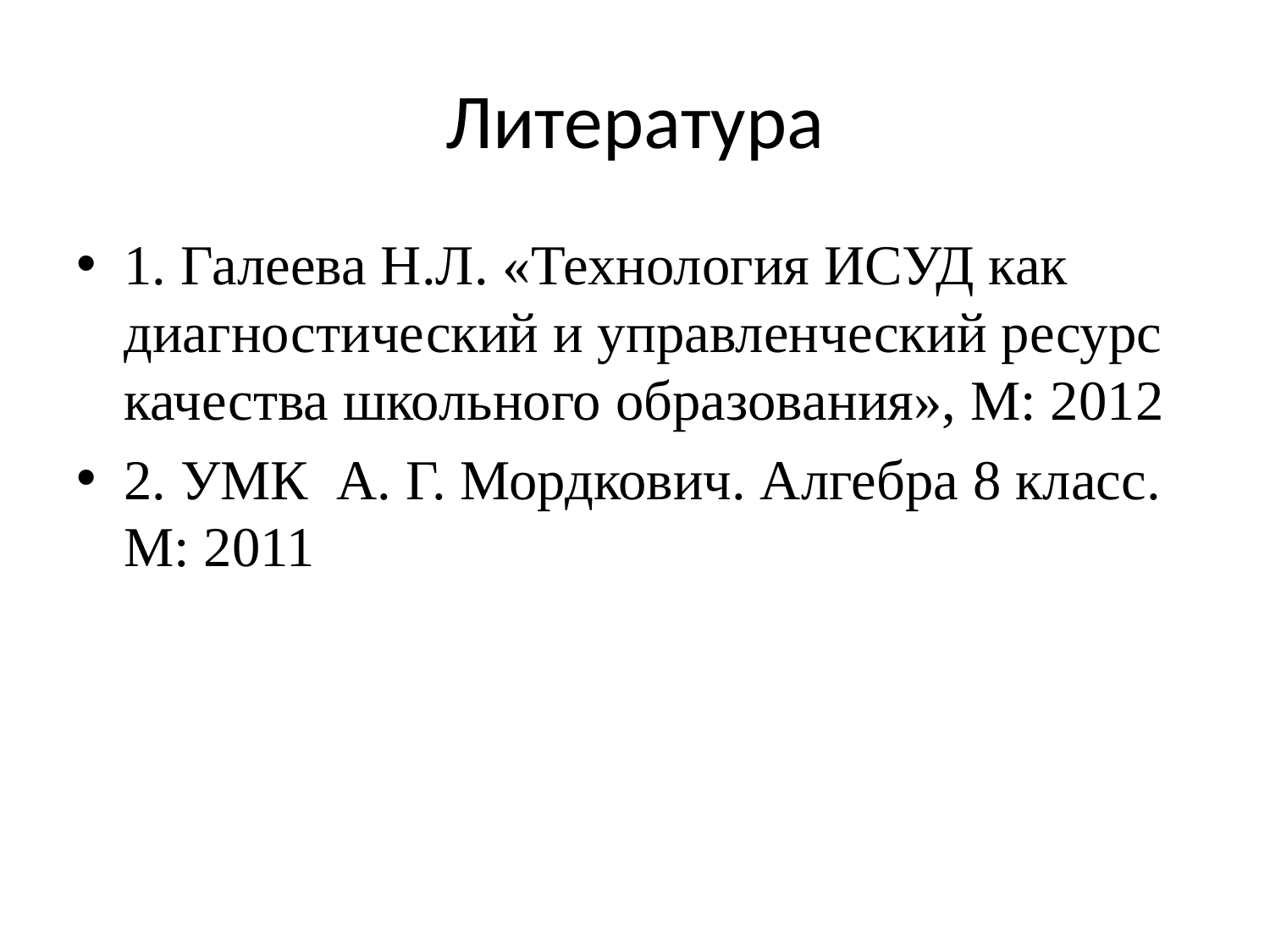

# Литература
1. Галеева Н.Л. «Технология ИСУД как диагностический и управленческий ресурс качества школьного образования», М: 2012
2. УМК  А. Г. Мордкович. Алгебра 8 класс. М: 2011